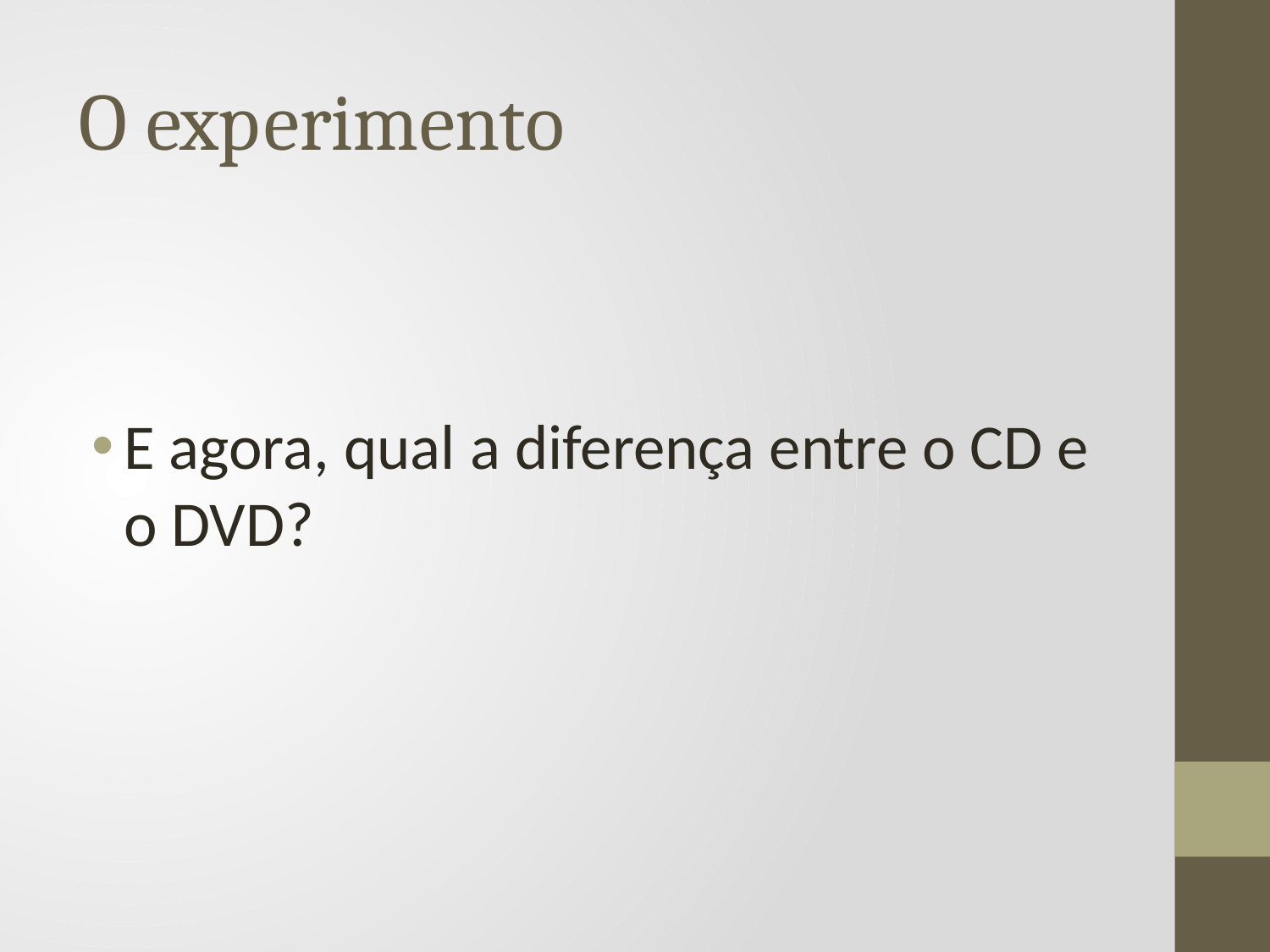

# O experimento

E agora, qual a diferença entre o CD e o DVD?